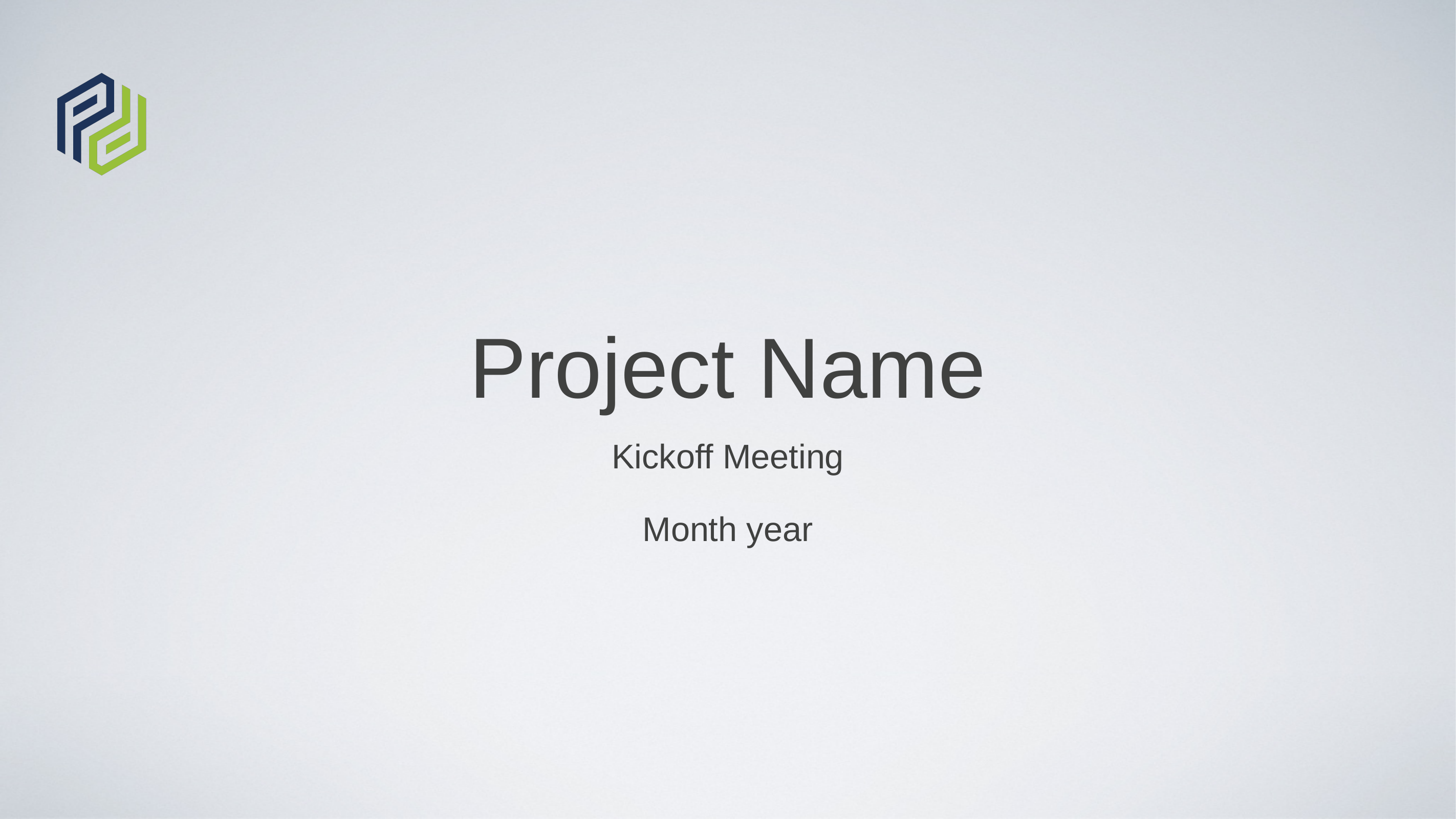

# Project Name
Kickoff Meeting
Month year